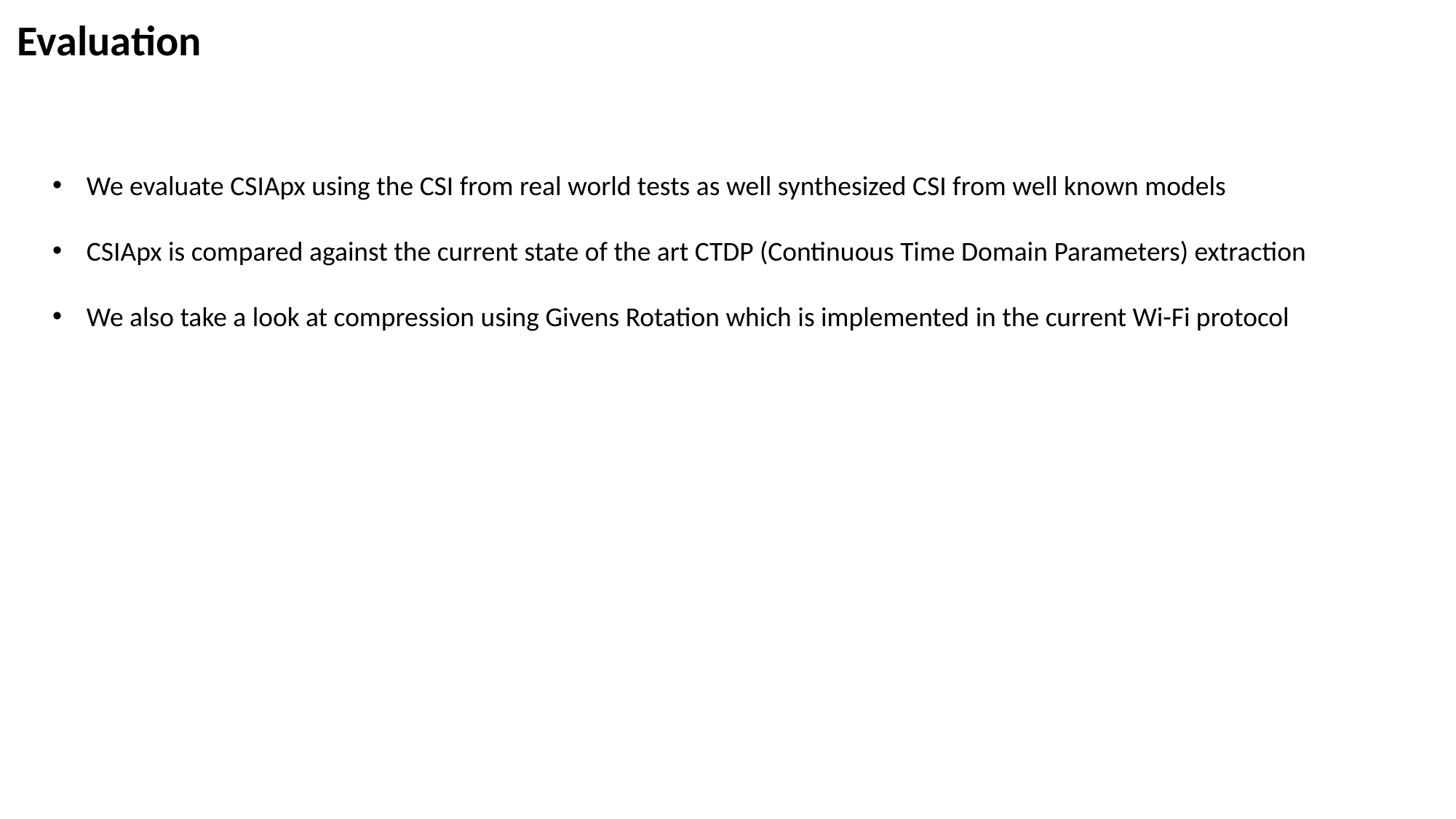

Evaluation
We evaluate CSIApx using the CSI from real world tests as well synthesized CSI from well known models

CSIApx is compared against the current state of the art CTDP (Continuous Time Domain Parameters) extraction

We also take a look at compression using Givens Rotation which is implemented in the current Wi-Fi protocol